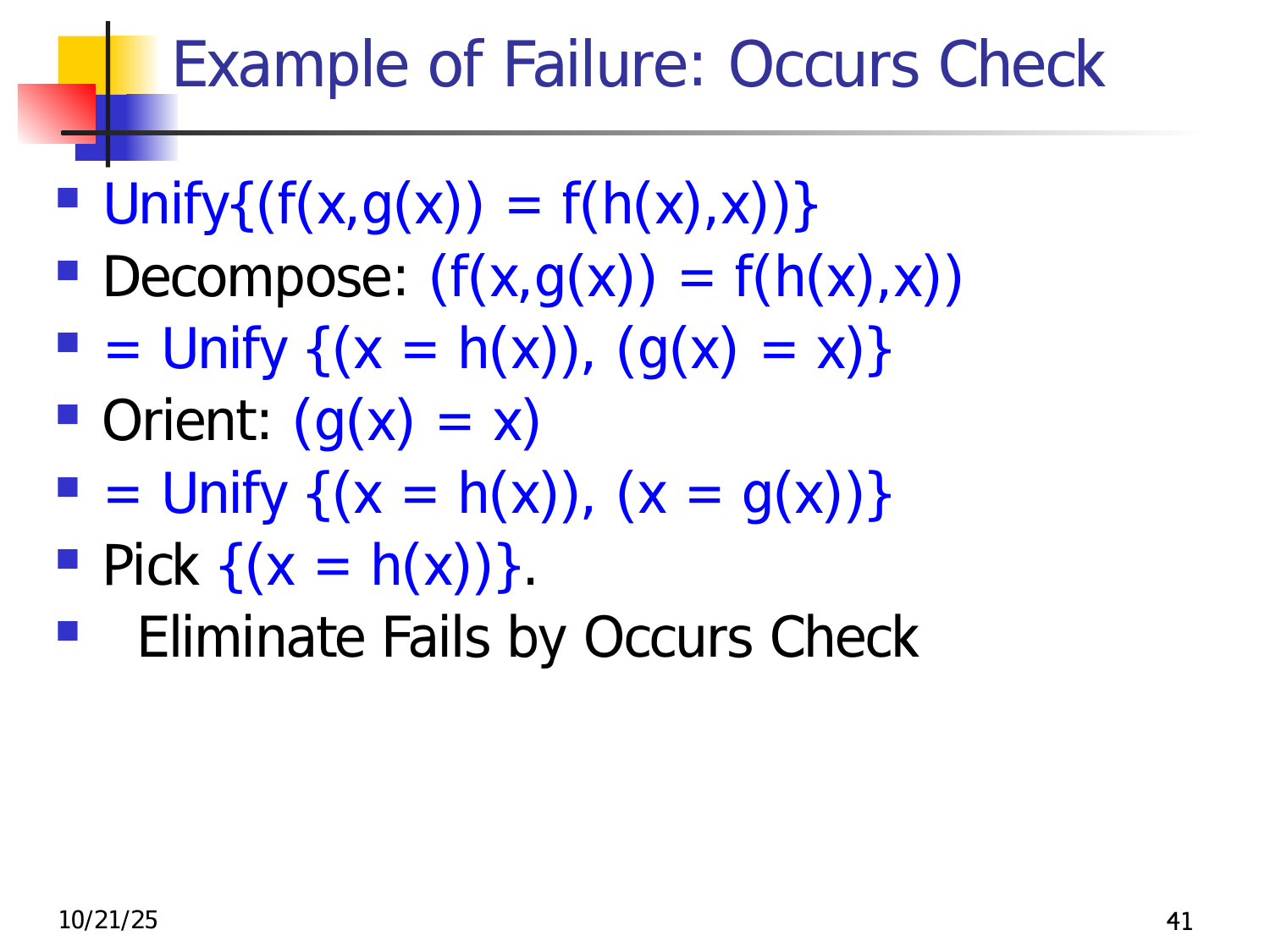

# Example of Failure: Occurs Check
Unify{(f(x,g(x)) = f(h(x),x))}
Decompose: (f(x,g(x)) = f(h(x),x))
= Unify {(x = h(x)), (g(x) = x)}
Orient: (g(x) = x)
= Unify {(x = h(x)), (x = g(x))}
Pick {(x = h(x))}.
  Eliminate Fails by Occurs Check
10/21/25
41